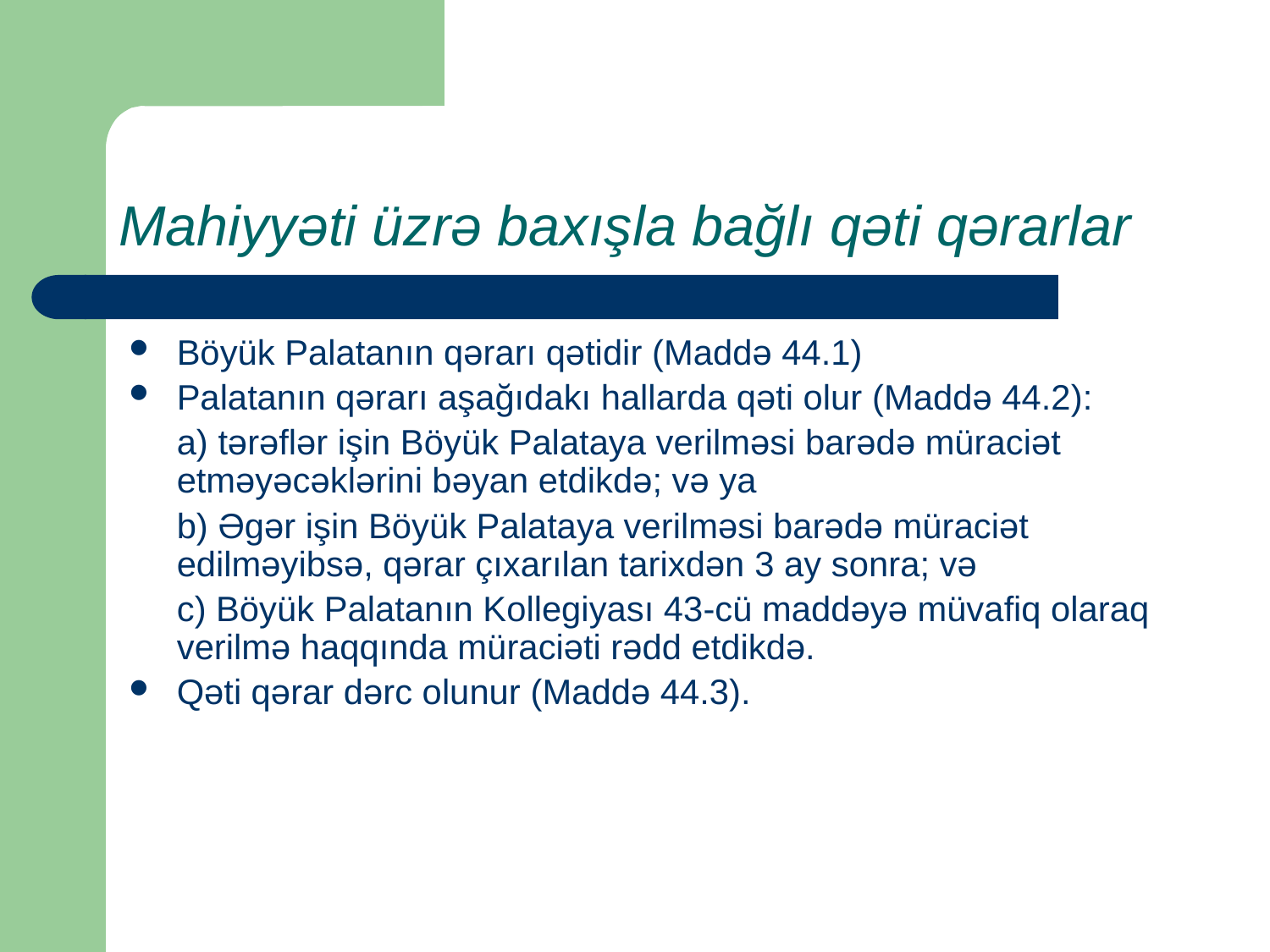

# Mahiyyəti üzrə baxışla bağlı qəti qərarlar
Böyük Palatanın qərarı qətidir (Maddə 44.1)
Palatanın qərarı aşağıdakı hallarda qəti olur (Maddə 44.2):
	a) tərəflər işin Böyük Palataya verilməsi barədə müraciət etməyəcəklərini bəyan etdikdə; və ya
	b) Əgər işin Böyük Palataya verilməsi barədə müraciət edilməyibsə, qərar çıxarılan tarixdən 3 ay sonra; və
	c) Böyük Palatanın Kollegiyası 43-cü maddəyə müvafiq olaraq verilmə haqqında müraciəti rədd etdikdə.
Qəti qərar dərc olunur (Maddə 44.3).